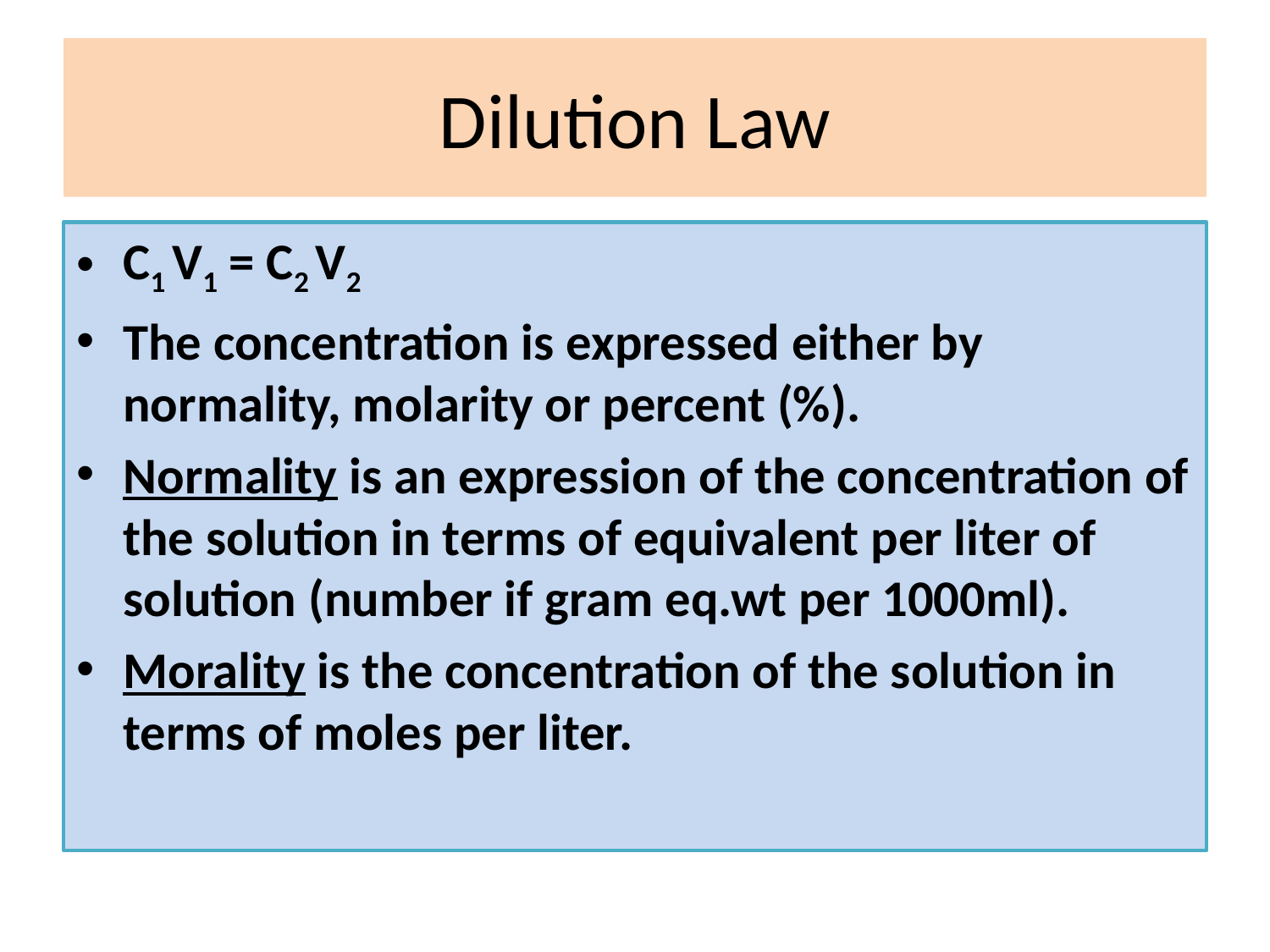

# Dilution Law
C1 V1 = C2 V2
The concentration is expressed either by normality, molarity or percent (%).
Normality is an expression of the concentration of the solution in terms of equivalent per liter of solution (number if gram eq.wt per 1000ml).
Morality is the concentration of the solution in terms of moles per liter.